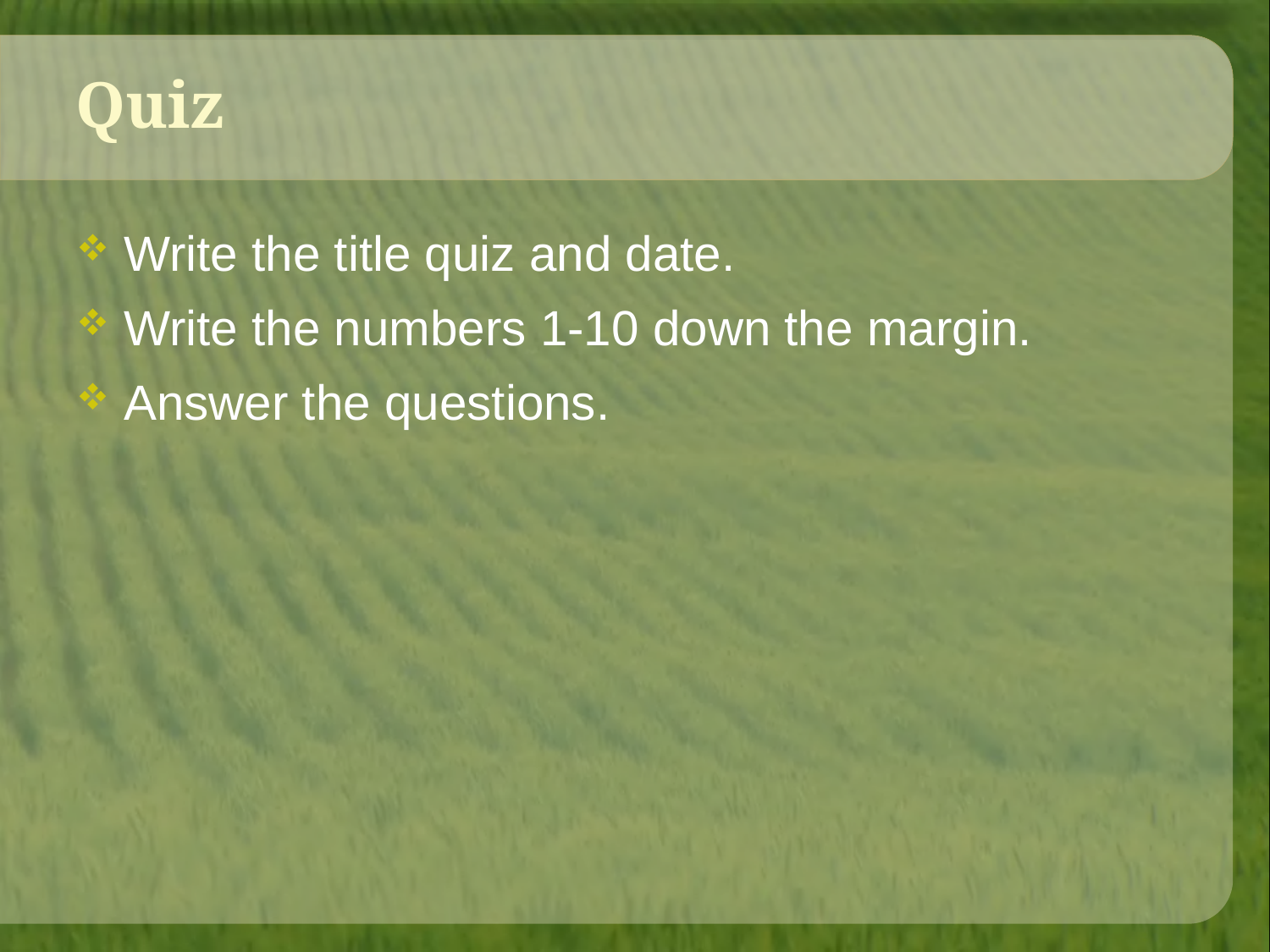

# Quiz
Write the title quiz and date.
Write the numbers 1-10 down the margin.
Answer the questions.